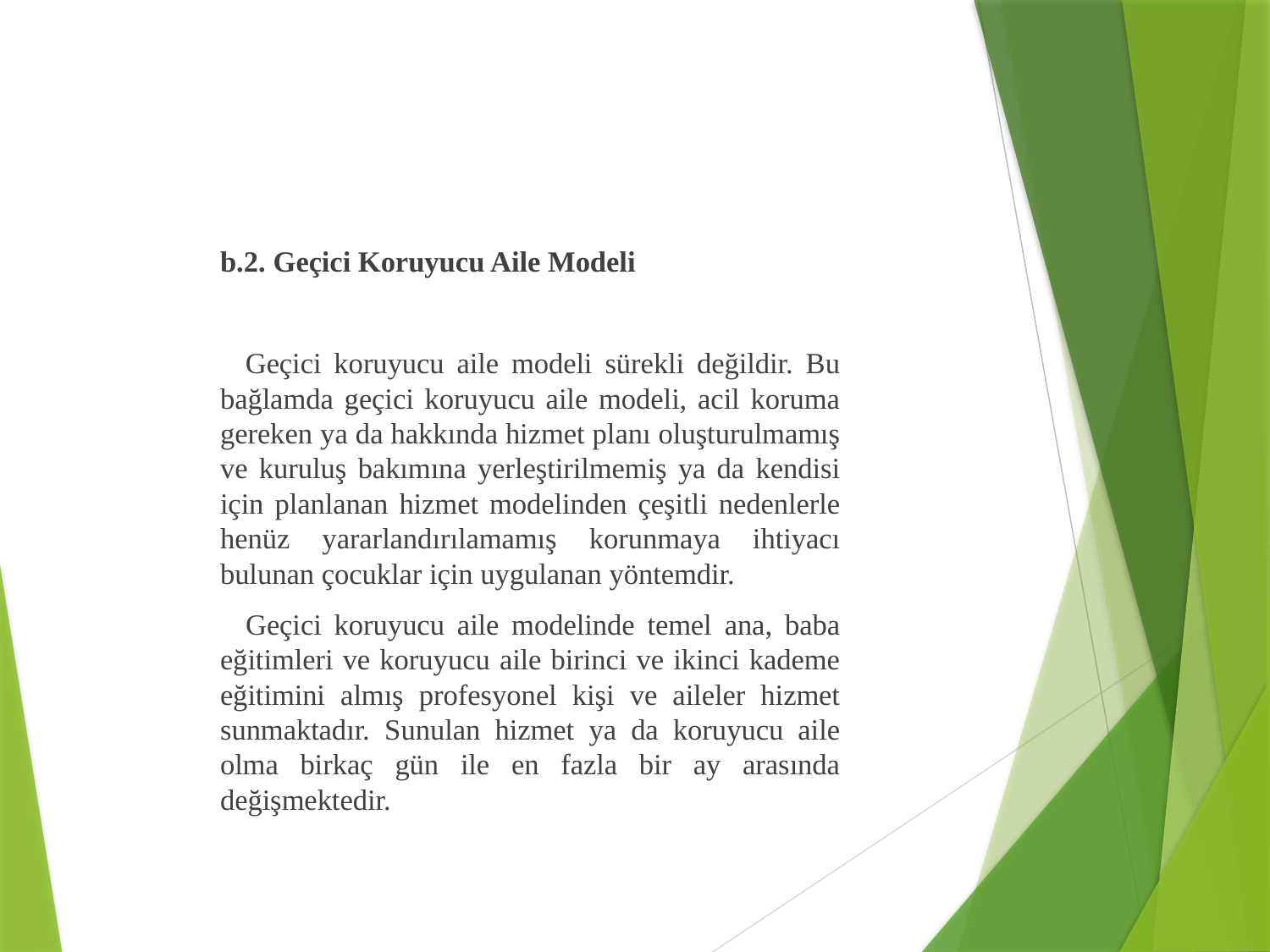

b.2. Geçici Koruyucu Aile Modeli

  Geçici koruyucu aile modeli sürekli değildir. Bu bağlamda geçici koruyucu aile modeli, acil koruma gereken ya da hakkında hizmet planı oluşturulmamış ve kuruluş bakımına yerleştirilmemiş ya da kendisi için planlanan hizmet modelinden çeşitli nedenlerle henüz yararlandırılamamış korunmaya ihtiyacı bulunan çocuklar için uygulanan yöntemdir.
  Geçici koruyucu aile modelinde temel ana, baba eğitimleri ve koruyucu aile birinci ve ikinci kademe eğitimini almış profesyonel kişi ve aileler hizmet sunmaktadır. Sunulan hizmet ya da koruyucu aile olma birkaç gün ile en fazla bir ay arasında değişmektedir.